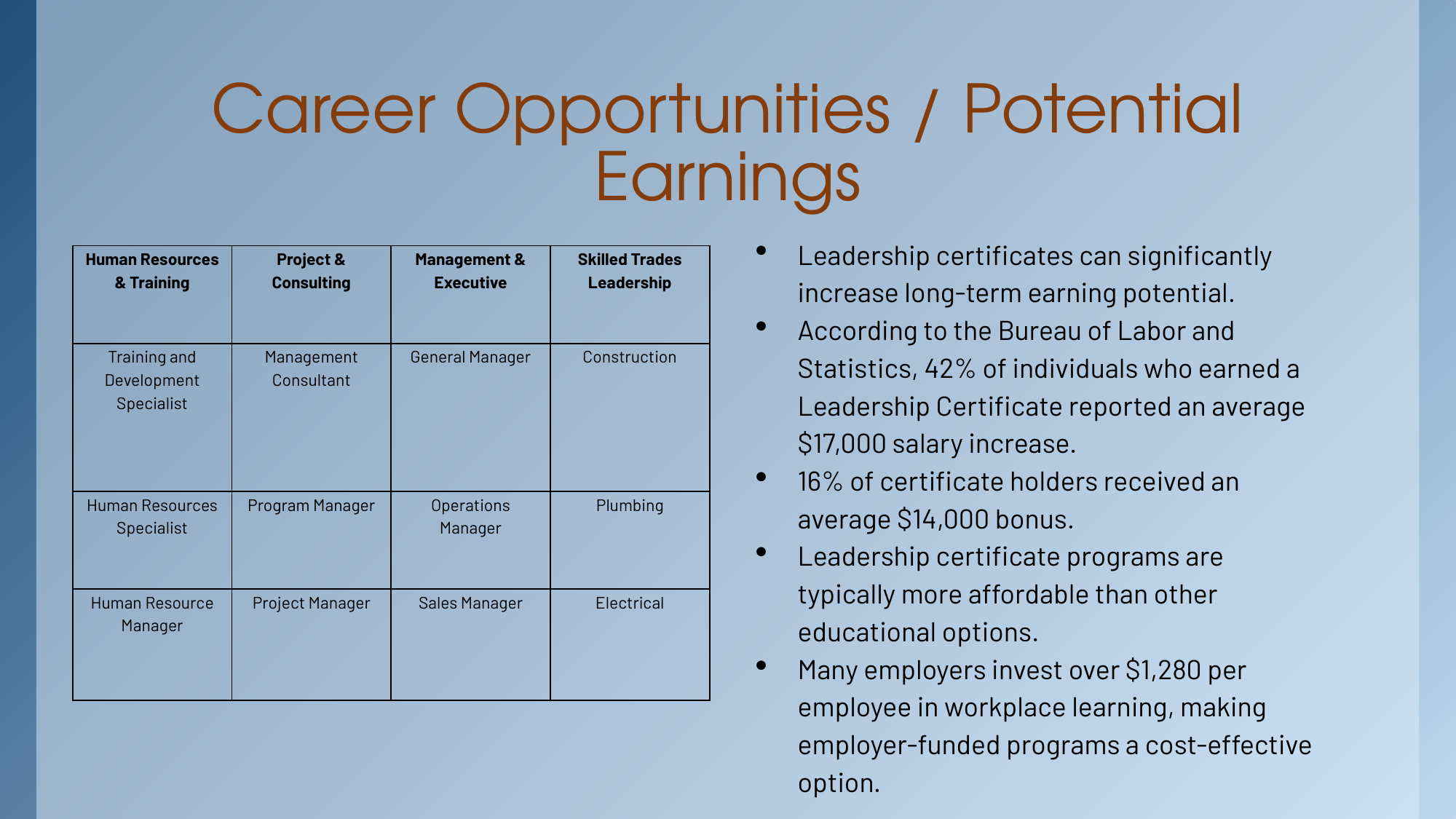

# Career Opportunities / Potential Earnings
Leadership certificates can significantly increase long-term earning potential.
According to the Bureau of Labor and Statistics, 42% of individuals who earned a Leadership Certificate reported an average $17,000 salary increase.
16% of certificate holders received an average $14,000 bonus.
Leadership certificate programs are typically more affordable than other educational options.
Many employers invest over $1,280 per employee in workplace learning, making employer-funded programs a cost-effective option.

| Human Resources & Training | Project & Consulting | Management & Executive | Skilled Trades Leadership |
| --- | --- | --- | --- |
| Training and Development Specialist | Management Consultant | General Manager | Construction |
| Human Resources Specialist | Program Manager | Operations Manager | Plumbing |
| Human Resource Manager | Project Manager | Sales Manager | Electrical |